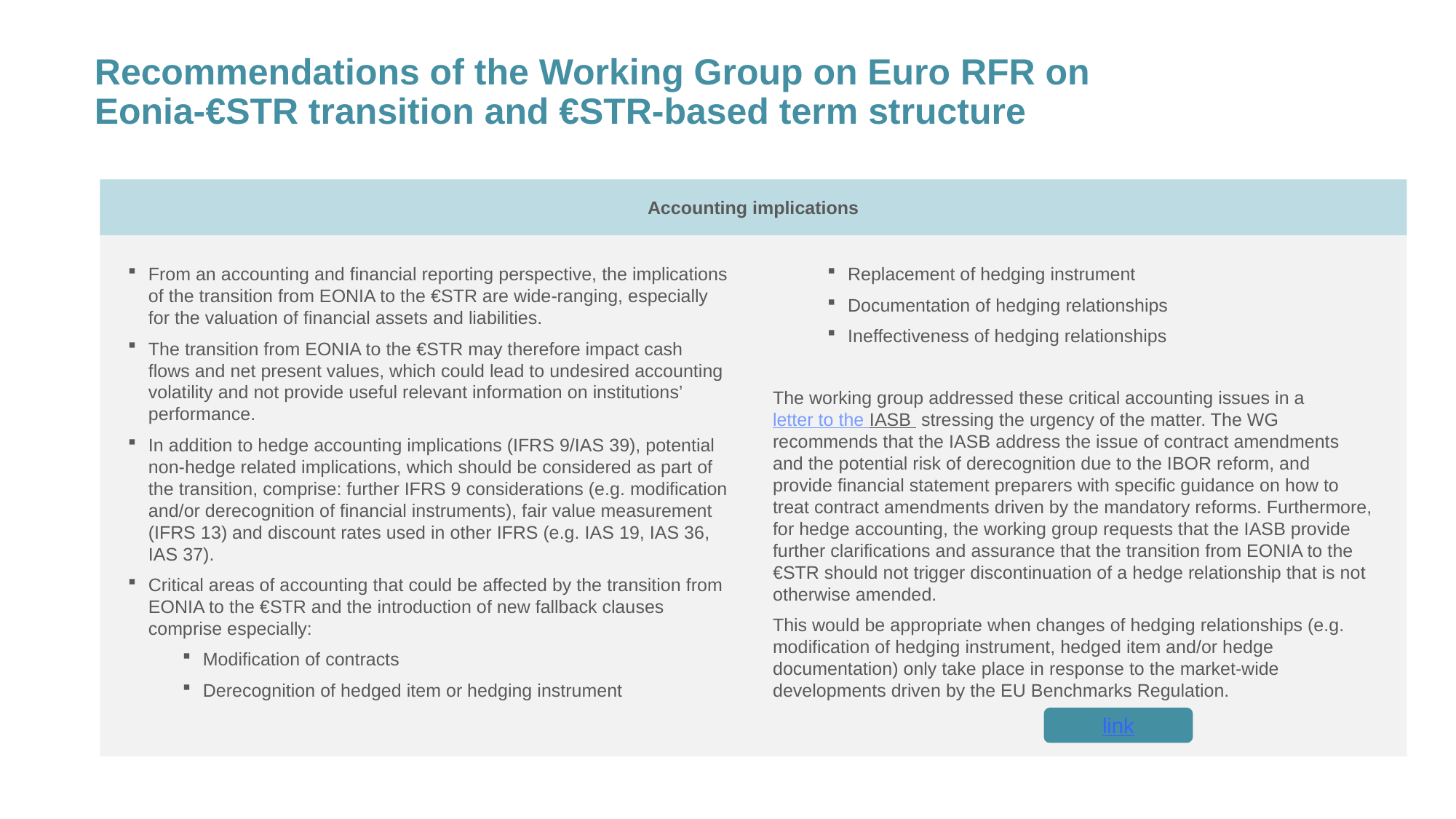

Recommendations of the Working Group on Euro RFR on Eonia-€STR transition and €STR-based term structure

Accounting implications

From an accounting and financial reporting perspective, the implications of the transition from EONIA to the €STR are wide-ranging, especially for the valuation of financial assets and liabilities.
The transition from EONIA to the €STR may therefore impact cash flows and net present values, which could lead to undesired accounting volatility and not provide useful relevant information on institutions’ performance.
In addition to hedge accounting implications (IFRS 9/IAS 39), potential non-hedge related implications, which should be considered as part of the transition, comprise: further IFRS 9 considerations (e.g. modification and/or derecognition of financial instruments), fair value measurement (IFRS 13) and discount rates used in other IFRS (e.g. IAS 19, IAS 36, IAS 37).
Critical areas of accounting that could be affected by the transition from EONIA to the €STR and the introduction of new fallback clauses comprise especially:
Modification of contracts
Derecognition of hedged item or hedging instrument
Replacement of hedging instrument
Documentation of hedging relationships
Ineffectiveness of hedging relationships

The working group addressed these critical accounting issues in a letter to the IASB  stressing the urgency of the matter. The WG recommends that the IASB address the issue of contract amendments and the potential risk of derecognition due to the IBOR reform, and provide financial statement preparers with specific guidance on how to treat contract amendments driven by the mandatory reforms. Furthermore, for hedge accounting, the working group requests that the IASB provide further clarifications and assurance that the transition from EONIA to the €STR should not trigger discontinuation of a hedge relationship that is not otherwise amended.
This would be appropriate when changes of hedging relationships (e.g. modification of hedging instrument, hedged item and/or hedge documentation) only take place in response to the market-wide developments driven by the EU Benchmarks Regulation.

link

17